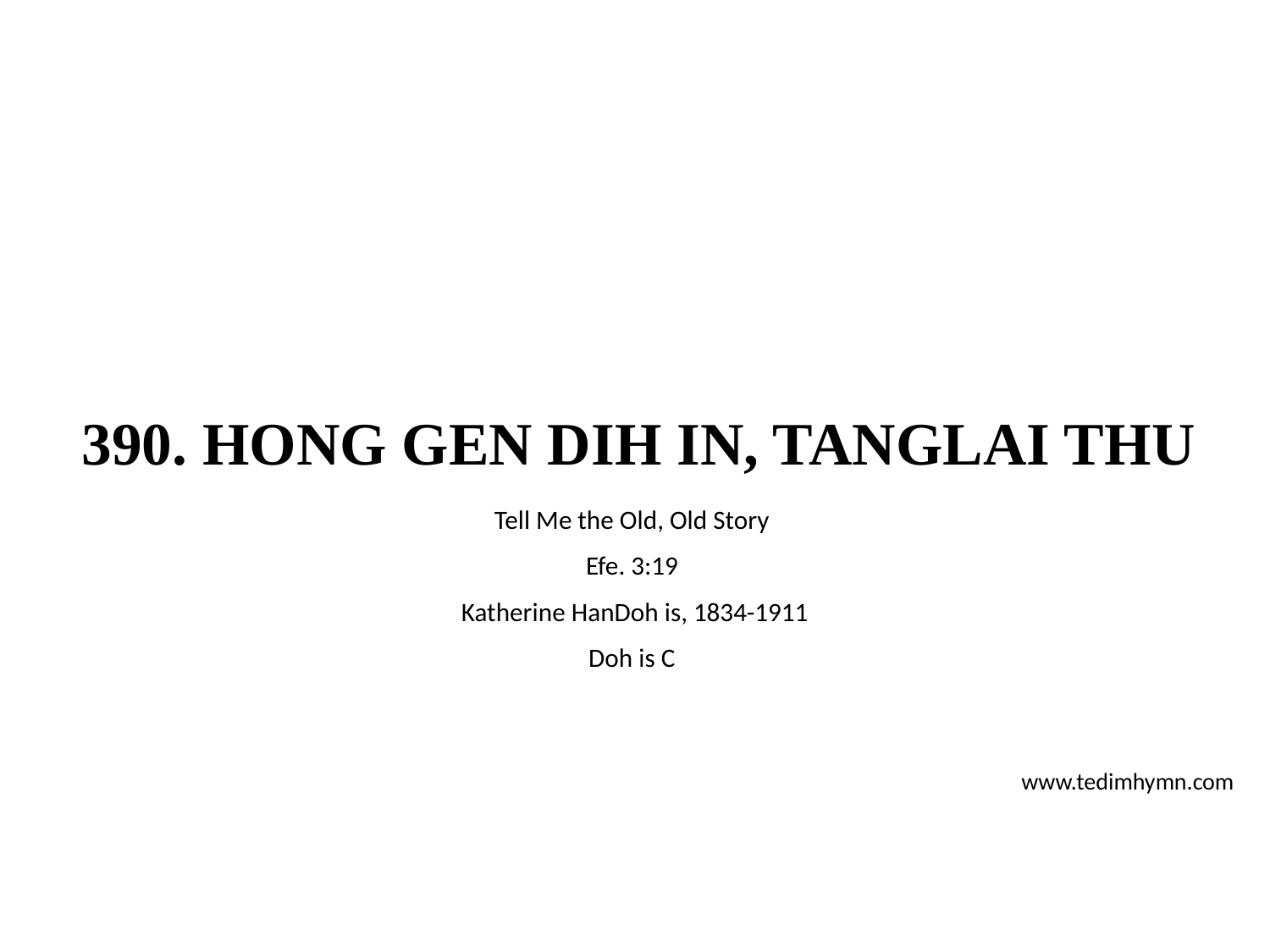

# 390. HONG GEN DIH IN, TANGLAI THU
Tell Me the Old, Old Story
Efe. 3:19
Katherine HanDoh is, 1834-1911
Doh is C
www.tedimhymn.com